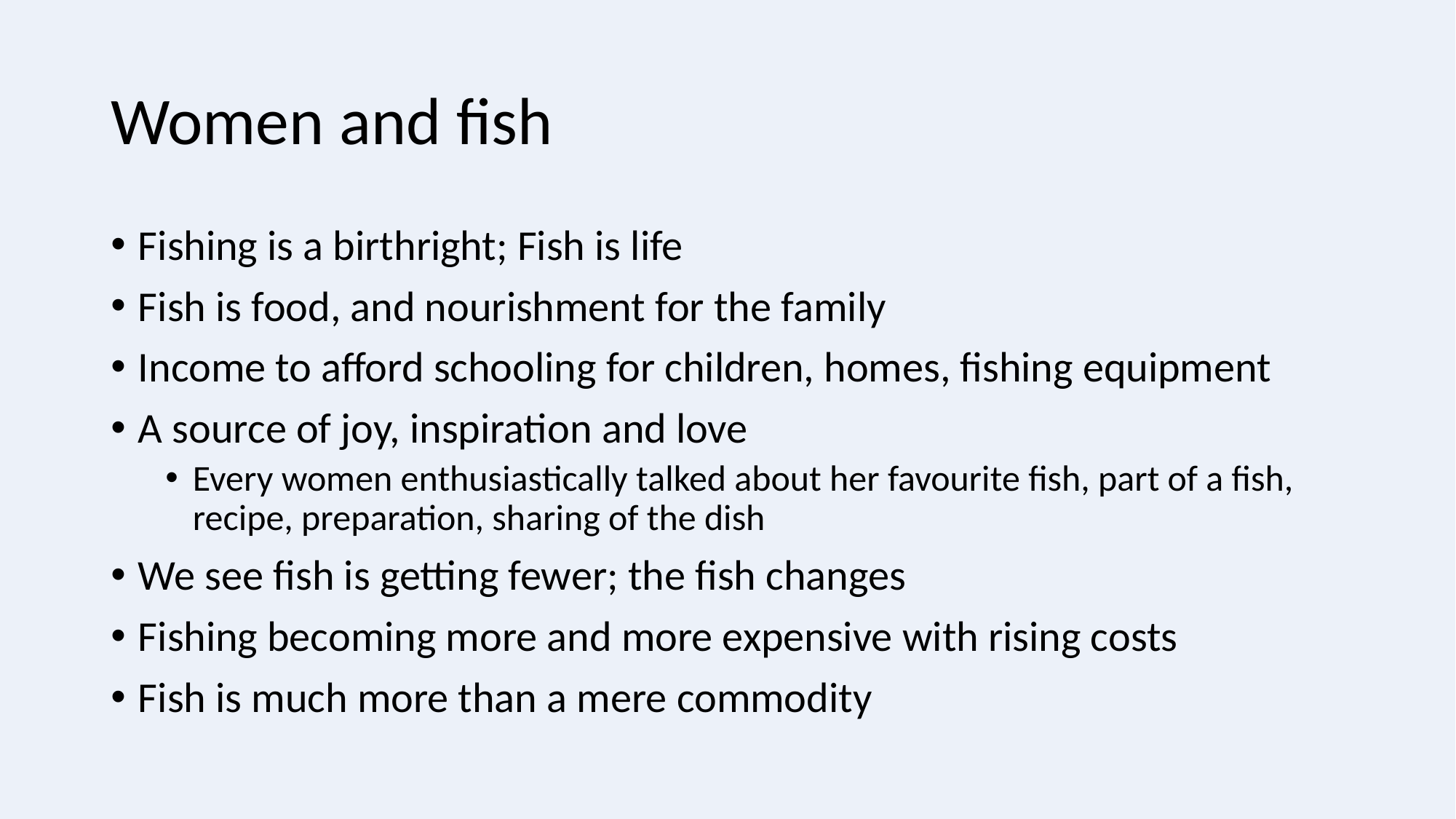

# Women and fish
Fishing is a birthright; Fish is life
Fish is food, and nourishment for the family
Income to afford schooling for children, homes, fishing equipment
A source of joy, inspiration and love
Every women enthusiastically talked about her favourite fish, part of a fish, recipe, preparation, sharing of the dish
We see fish is getting fewer; the fish changes
Fishing becoming more and more expensive with rising costs
Fish is much more than a mere commodity